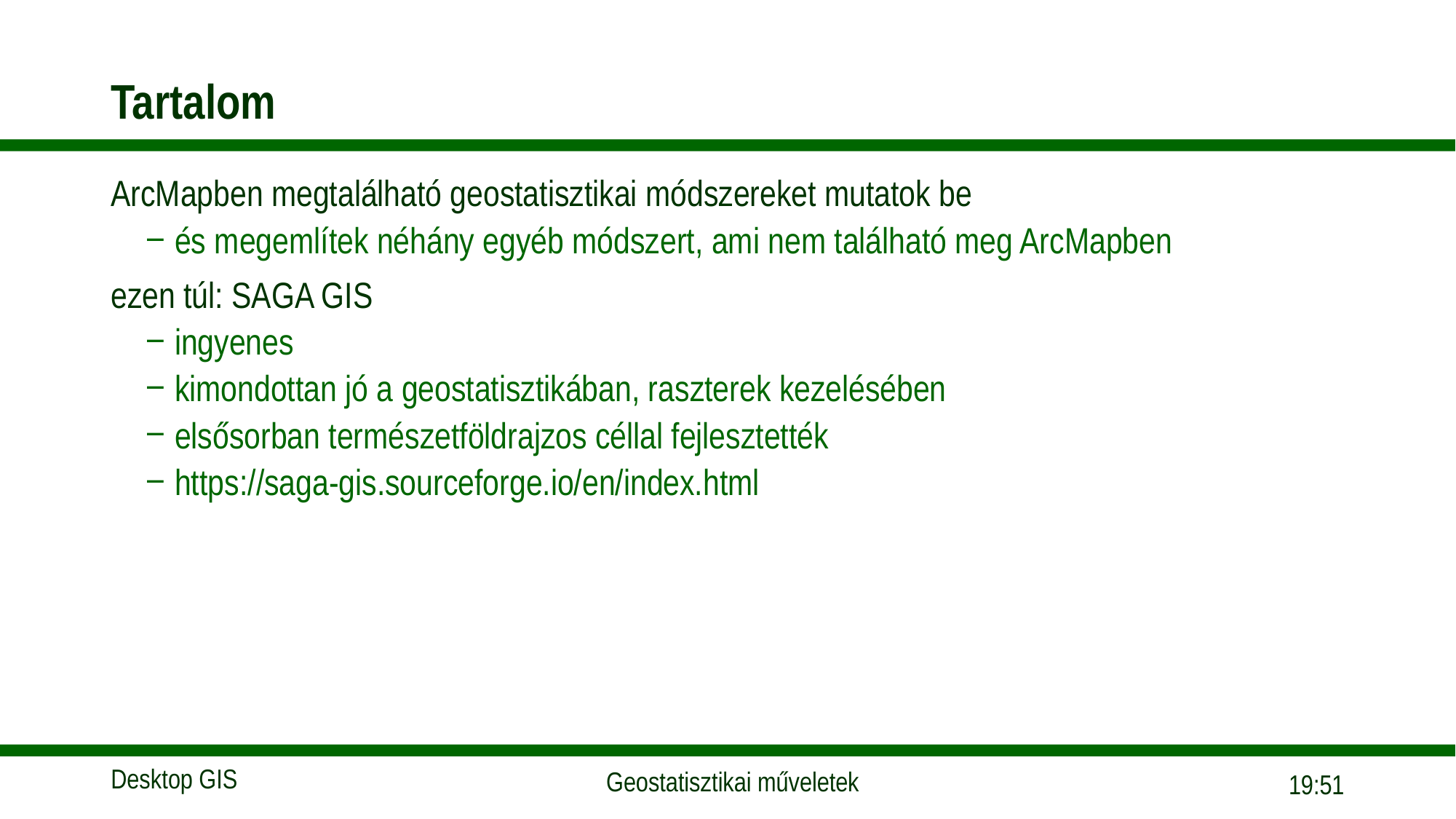

# Tartalom
ArcMapben megtalálható geostatisztikai módszereket mutatok be
és megemlítek néhány egyéb módszert, ami nem található meg ArcMapben
ezen túl: SAGA GIS
ingyenes
kimondottan jó a geostatisztikában, raszterek kezelésében
elsősorban természetföldrajzos céllal fejlesztették
https://saga-gis.sourceforge.io/en/index.html
19:51